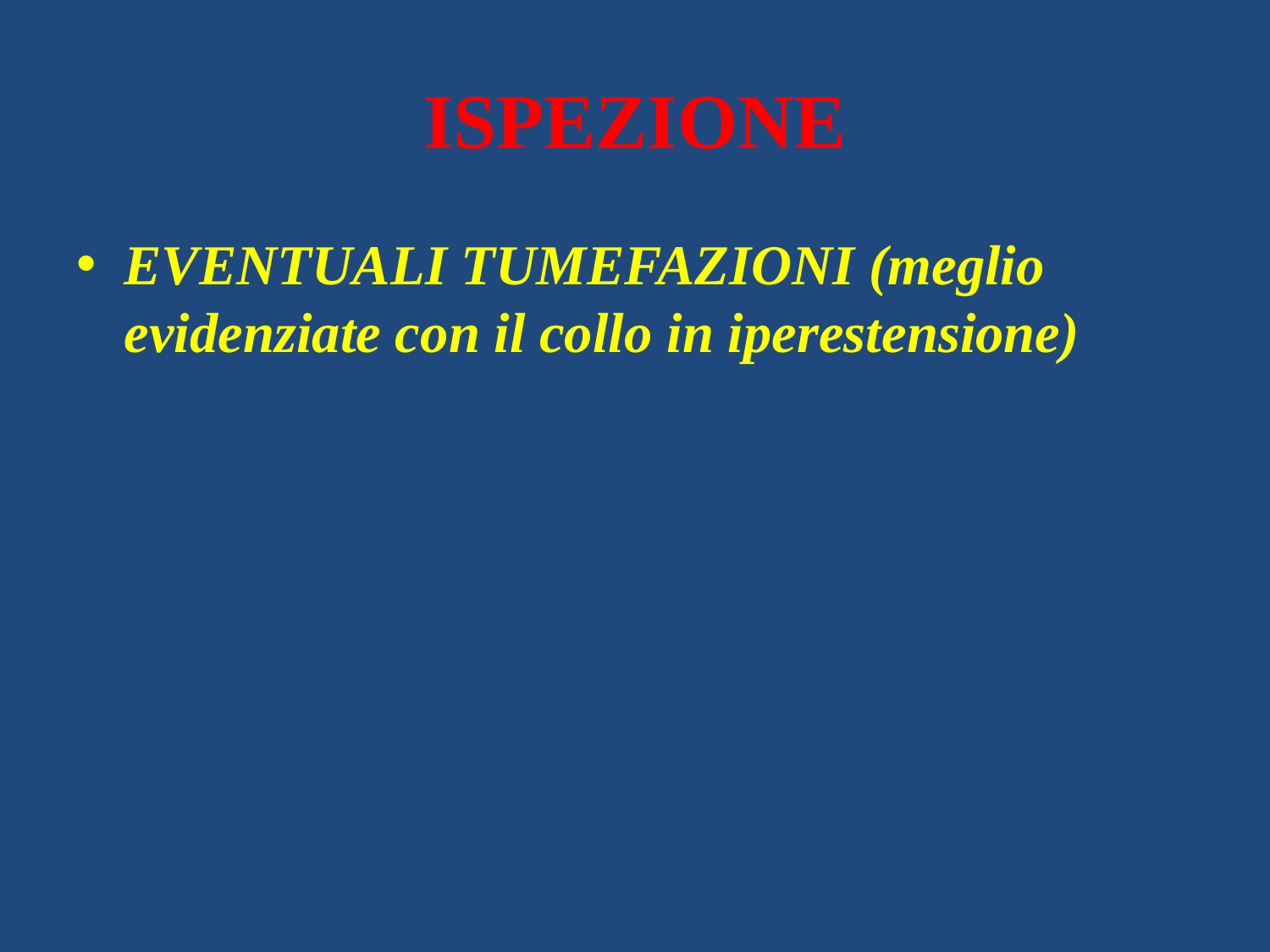

# ISPEZIONE
EVENTUALI TUMEFAZIONI (meglio evidenziate con il collo in iperestensione)